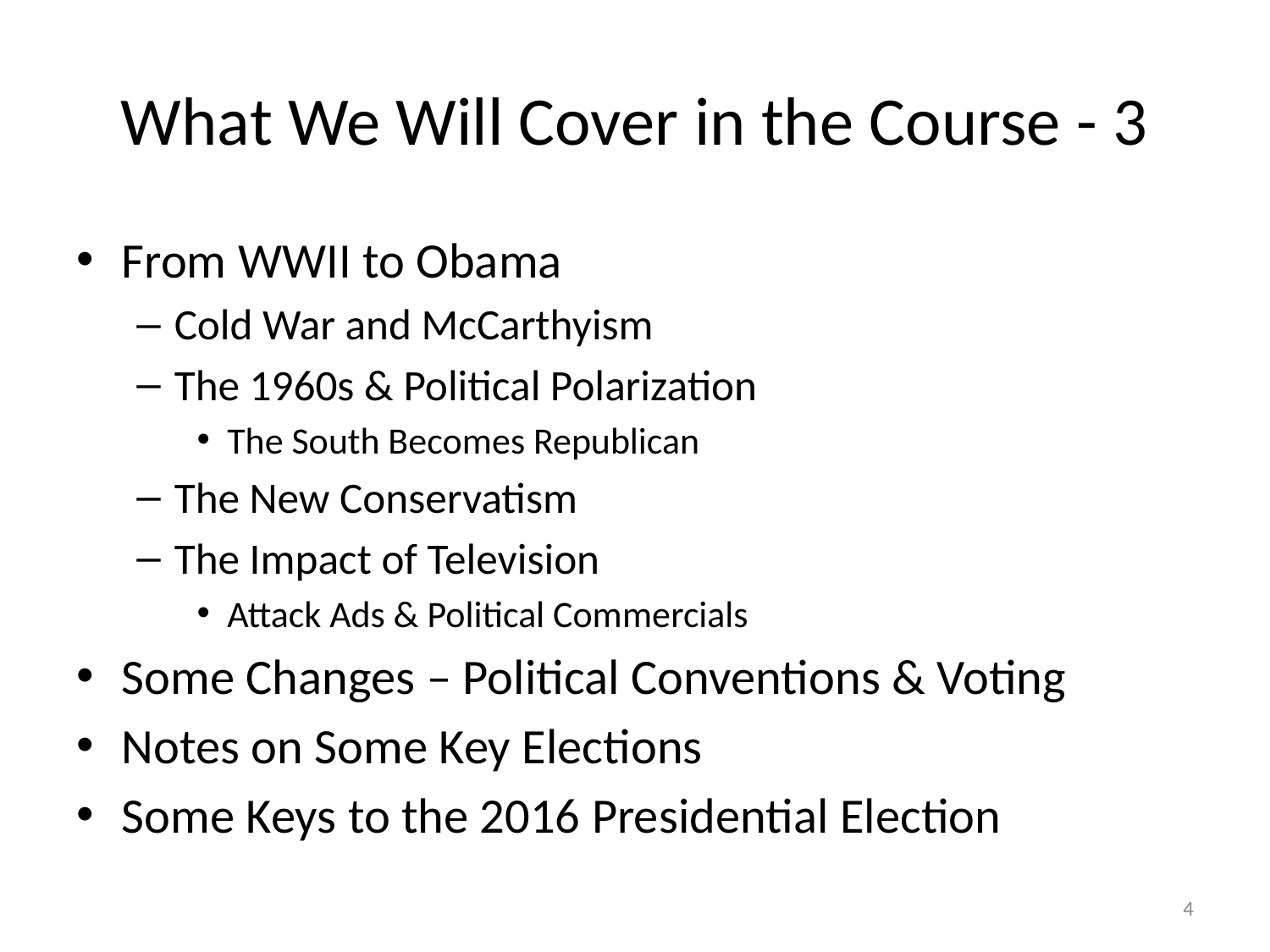

# What We Will Cover in the Course - 3
From WWII to Obama
Cold War and McCarthyism
The 1960s & Political Polarization
The South Becomes Republican
The New Conservatism
The Impact of Television
Attack Ads & Political Commercials
Some Changes – Political Conventions & Voting
Notes on Some Key Elections
Some Keys to the 2016 Presidential Election

4